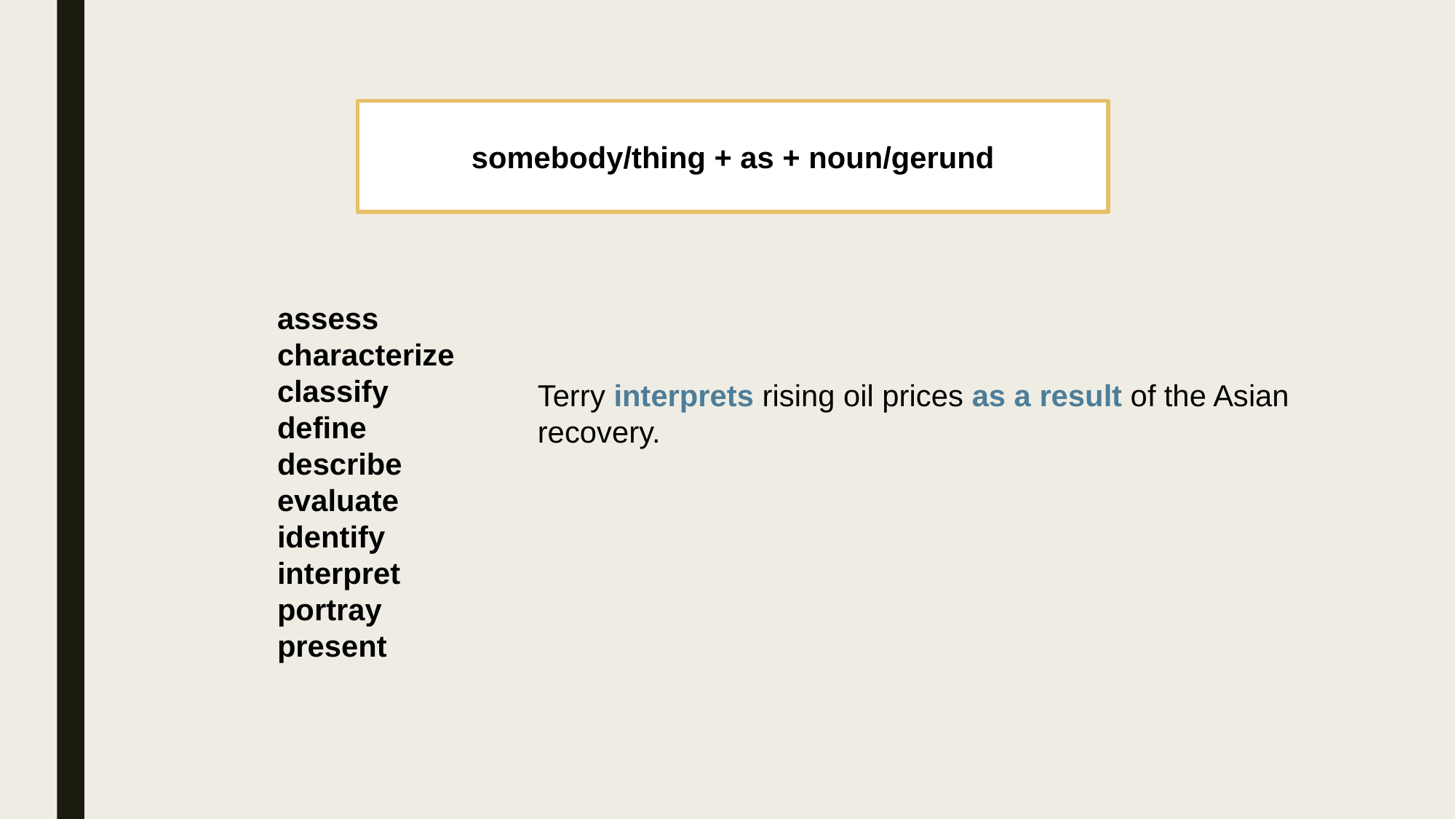

somebody/thing + as + noun/gerund
assess
characterize
classify
define
describe
evaluate
identify
interpret
portray
present
Terry interprets rising oil prices as a result of the Asian recovery.